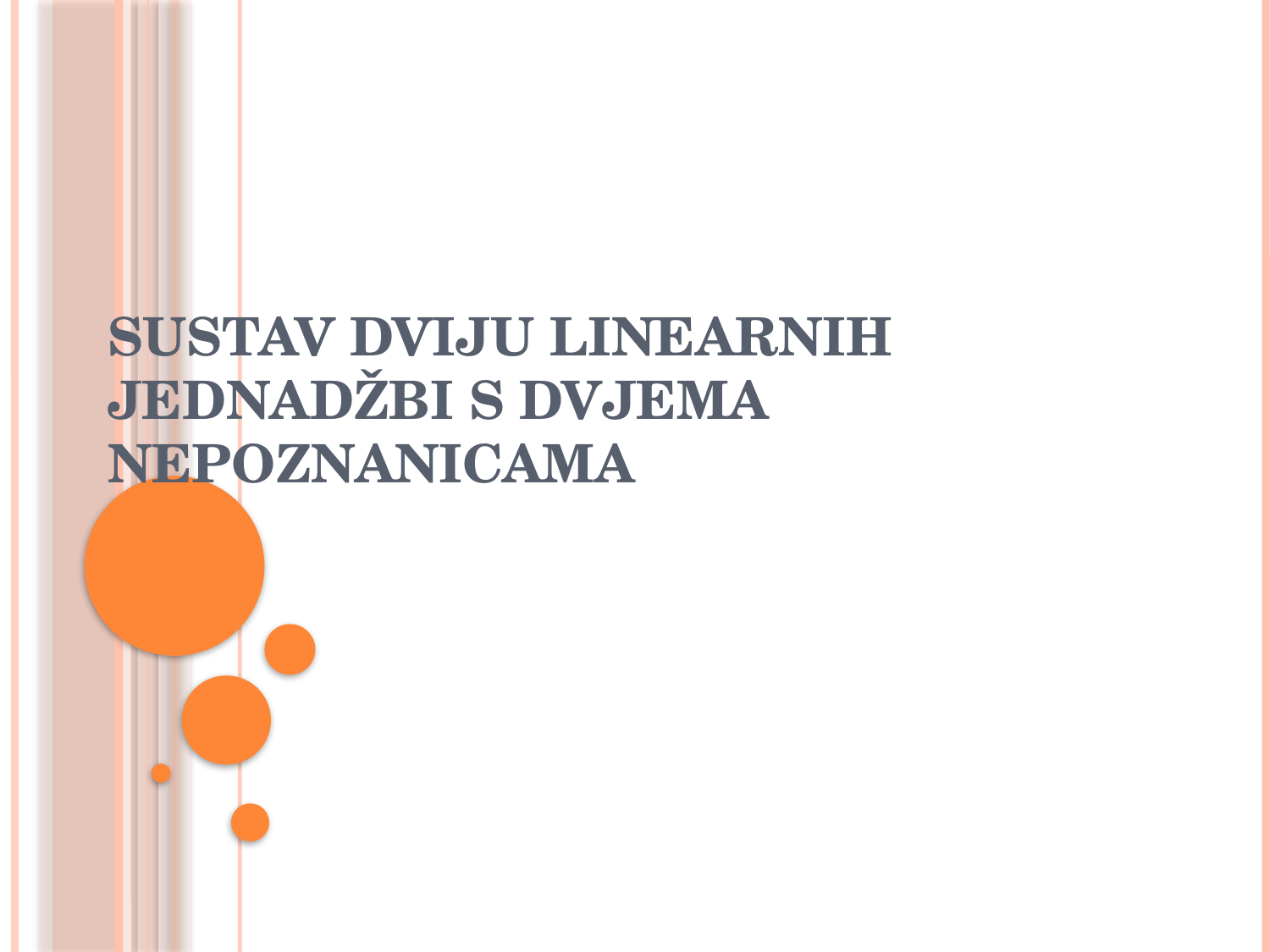

# SUSTAV DVIJU LINEARNIH JEDNADŽBI S DVJEMA NEPOZNANICAMA